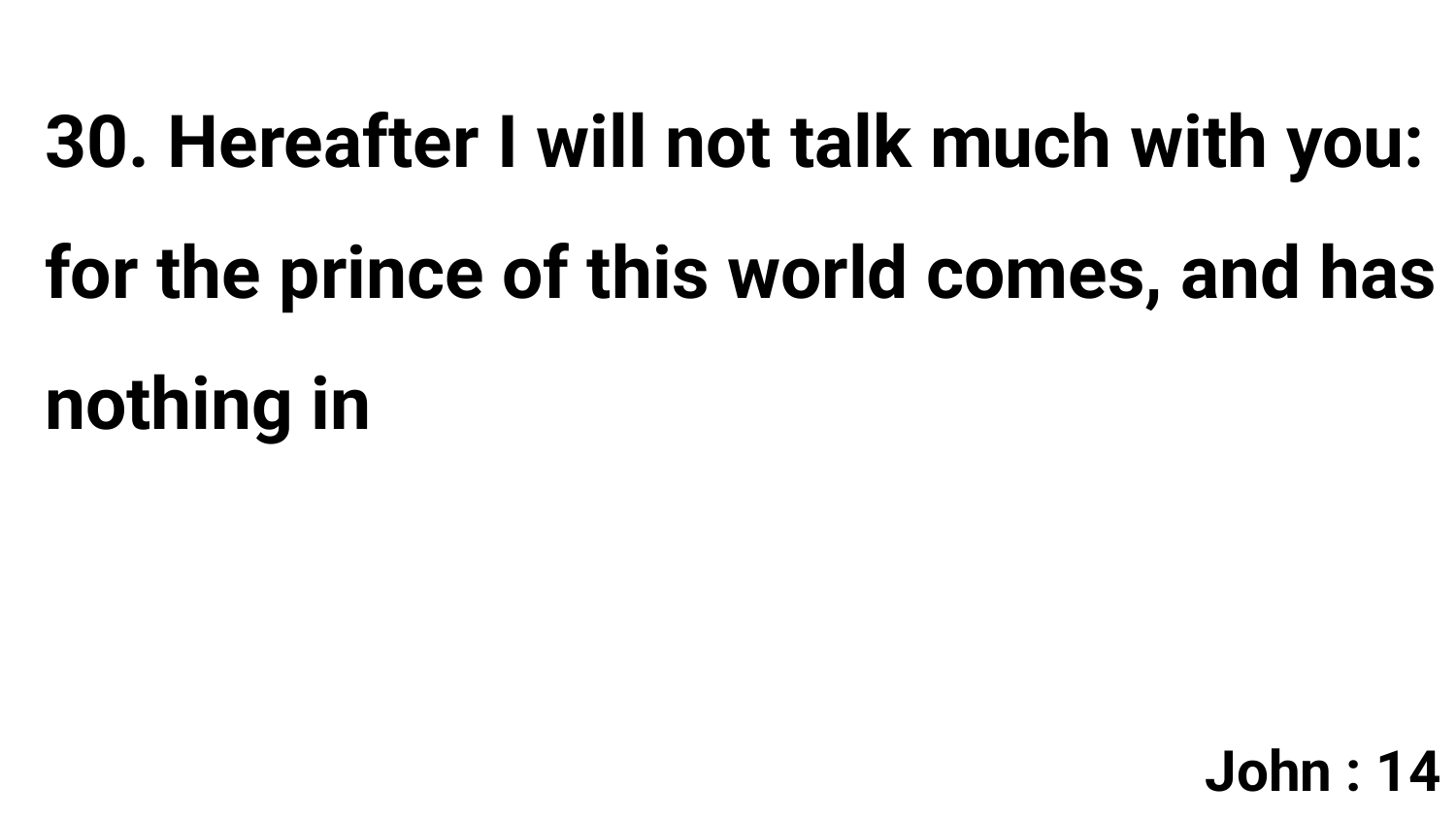

30. Hereafter I will not talk much with you: for the prince of this world comes, and has nothing in
John : 14